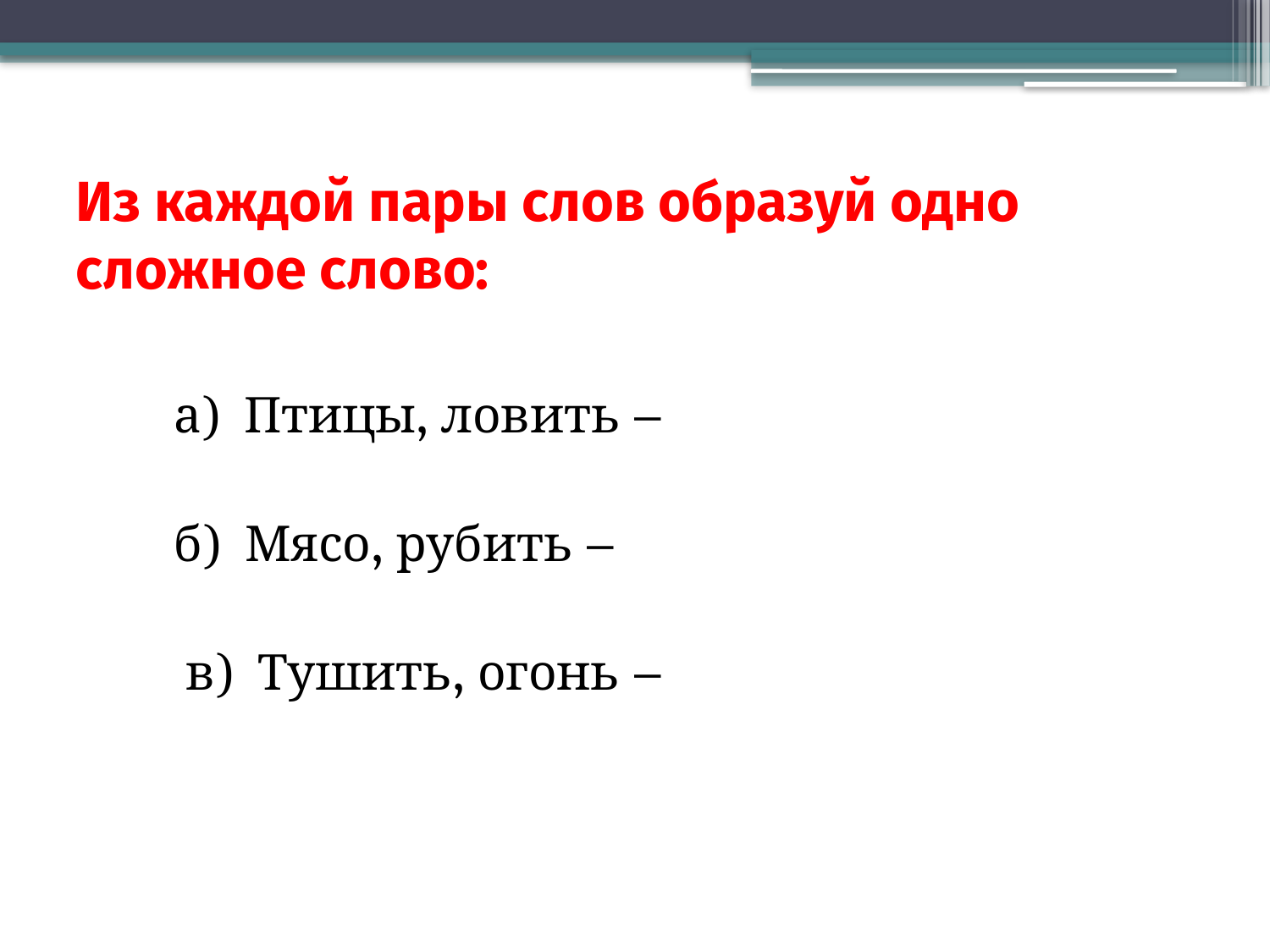

# Из каждой пары слов образуй одно сложное слово:

       а)  Птицы, ловить –

       б)  Мясо, рубить –

        в)  Тушить, огонь –